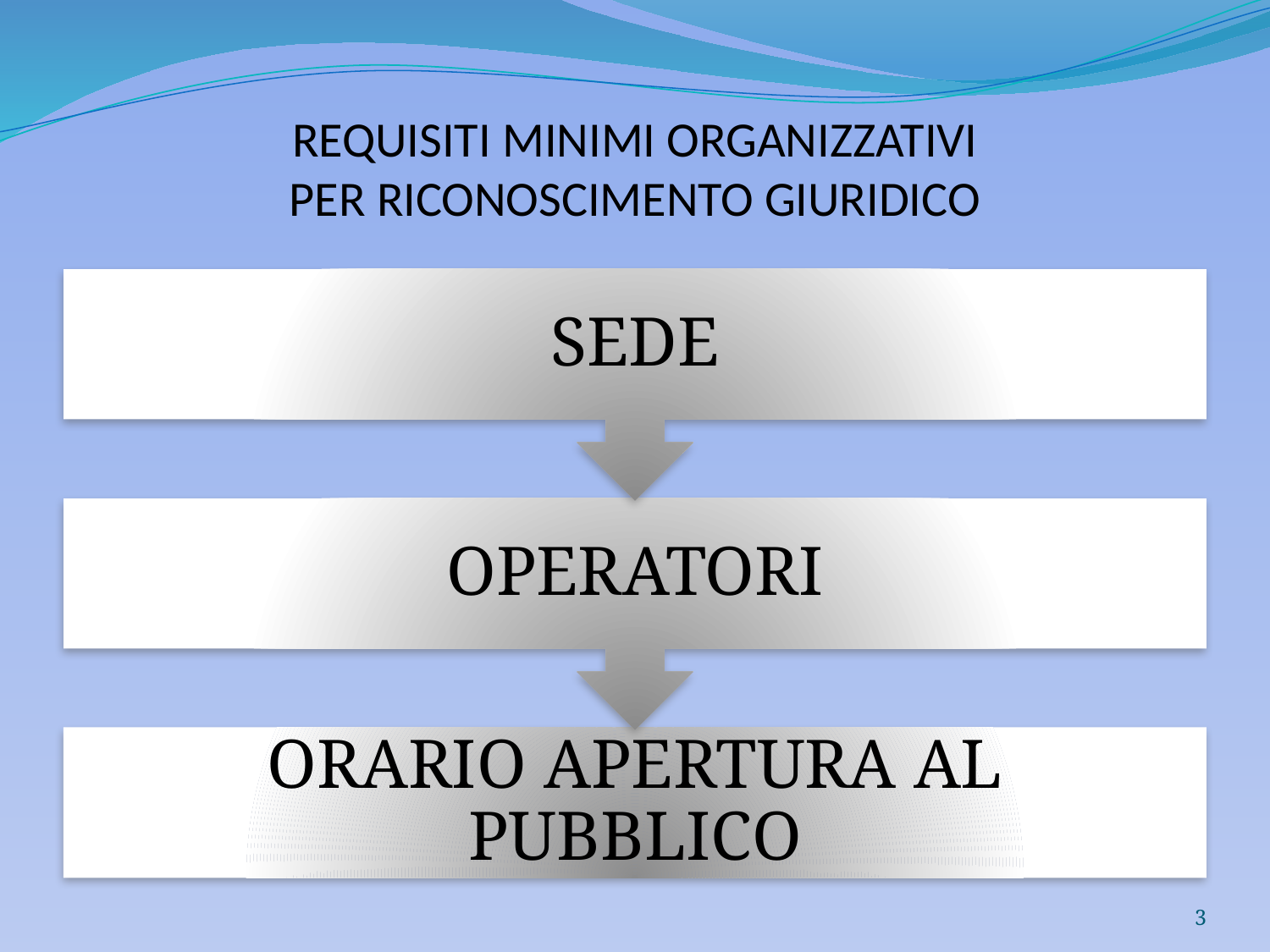

# REQUISITI MINIMI ORGANIZZATIVI PER RICONOSCIMENTO GIURIDICO
ORARIO APERTURA AL PUBBLICO
OPERATORI
SEDE
3